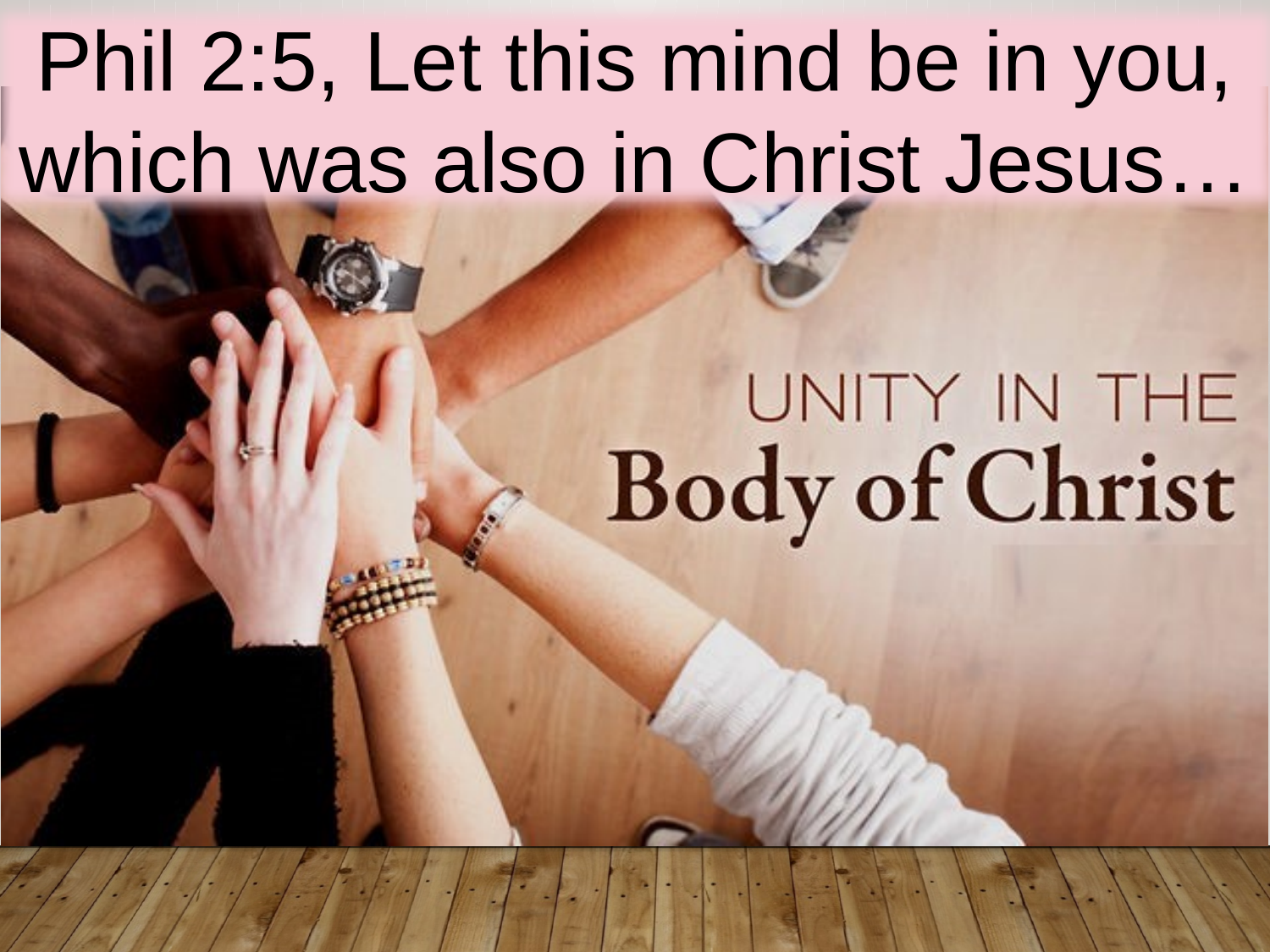

Phil 2:5, Let this mind be in you, which was also in Christ Jesus…